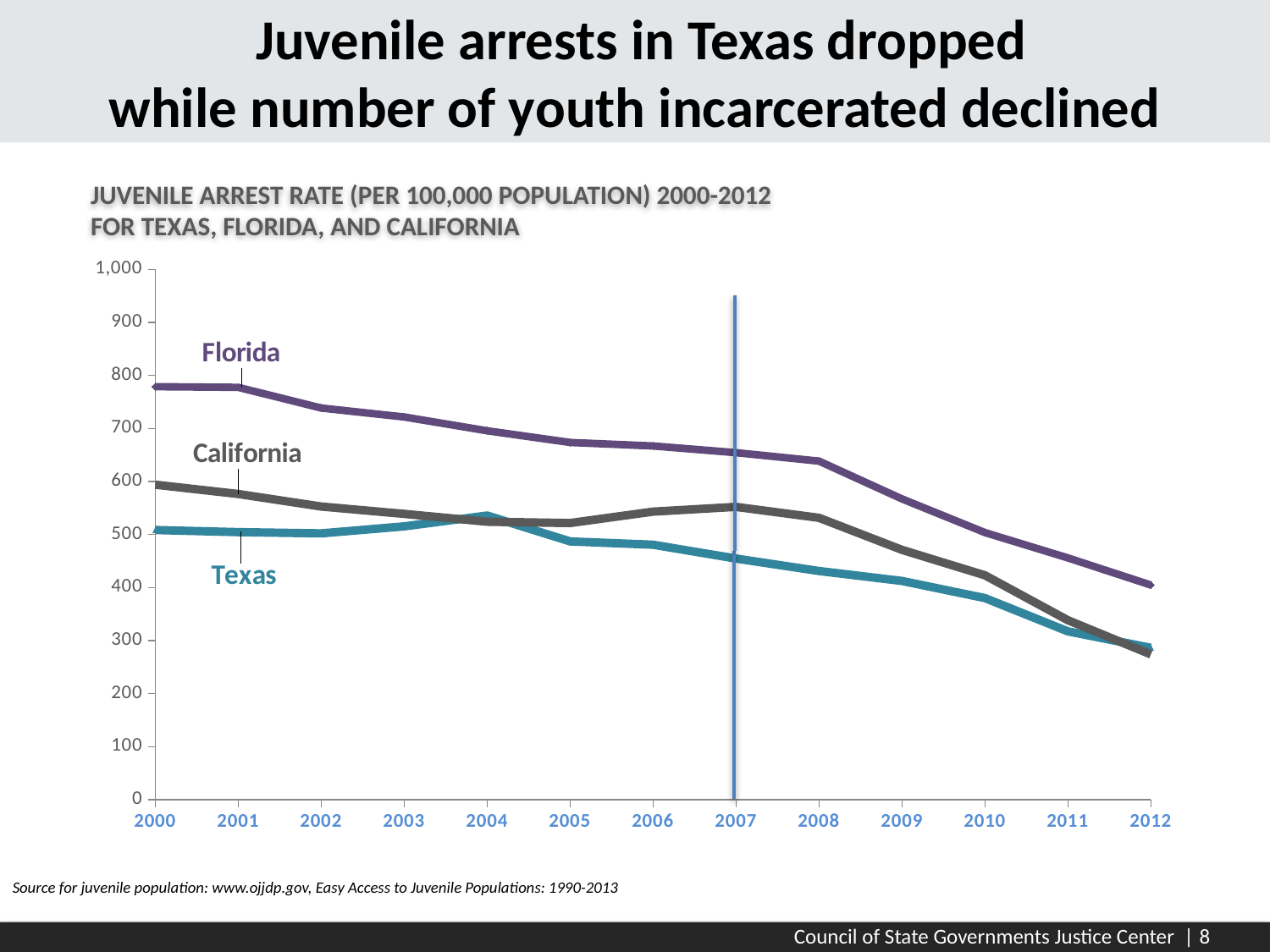

Juvenile arrests in Texas dropped
while number of youth incarcerated declined

### Chart

| Category | Florida | Texas | California |
|---|---|---|---|
| 2000 | 778.8246342190675 | 508.5488079710095 | 594.0277057384144 |
| 2001 | 777.5586254810291 | 504.6008789461652 | 576.499781406077 |
| 2002 | 738.613860199636 | 502.3069041150837 | 552.812766448851 |
| 2003 | 721.6854067713736 | 515.4480307709192 | 538.9871585692504 |
| 2004 | 695.6576962878312 | 535.8795960868665 | 524.219881074619 |
| 2005 | 673.7010648671416 | 487.0770080572485 | 521.7687211347858 |
| 2006 | 667.0395040675425 | 480.8776527660173 | 543.2134108128874 |
| 2007 | 654.3882509442317 | 454.8089850517265 | 552.1635386797095 |
| 2008 | 638.5494274531562 | 431.1976298199201 | 531.6118688340124 |
| 2009 | 567.297590625758 | 412.4505513943143 | 471.1639864572685 |
| 2010 | 503.7818526891625 | 380.1557667765306 | 423.1201806651333 |
| 2011 | 455.959766671512 | 317.3639436885799 | 338.427034384347 |
| 2012 | 404.7306861654276 | 286.2767507178215 | 273.9640374634885 |
JUVENILE ARREST RATE (PER 100,000 POPULATION) 2000-2012
FOR TEXAS, FLORIDA, AND CALIFORNIA
Source for juvenile population: www.ojjdp.gov, Easy Access to Juvenile Populations: 1990-2013